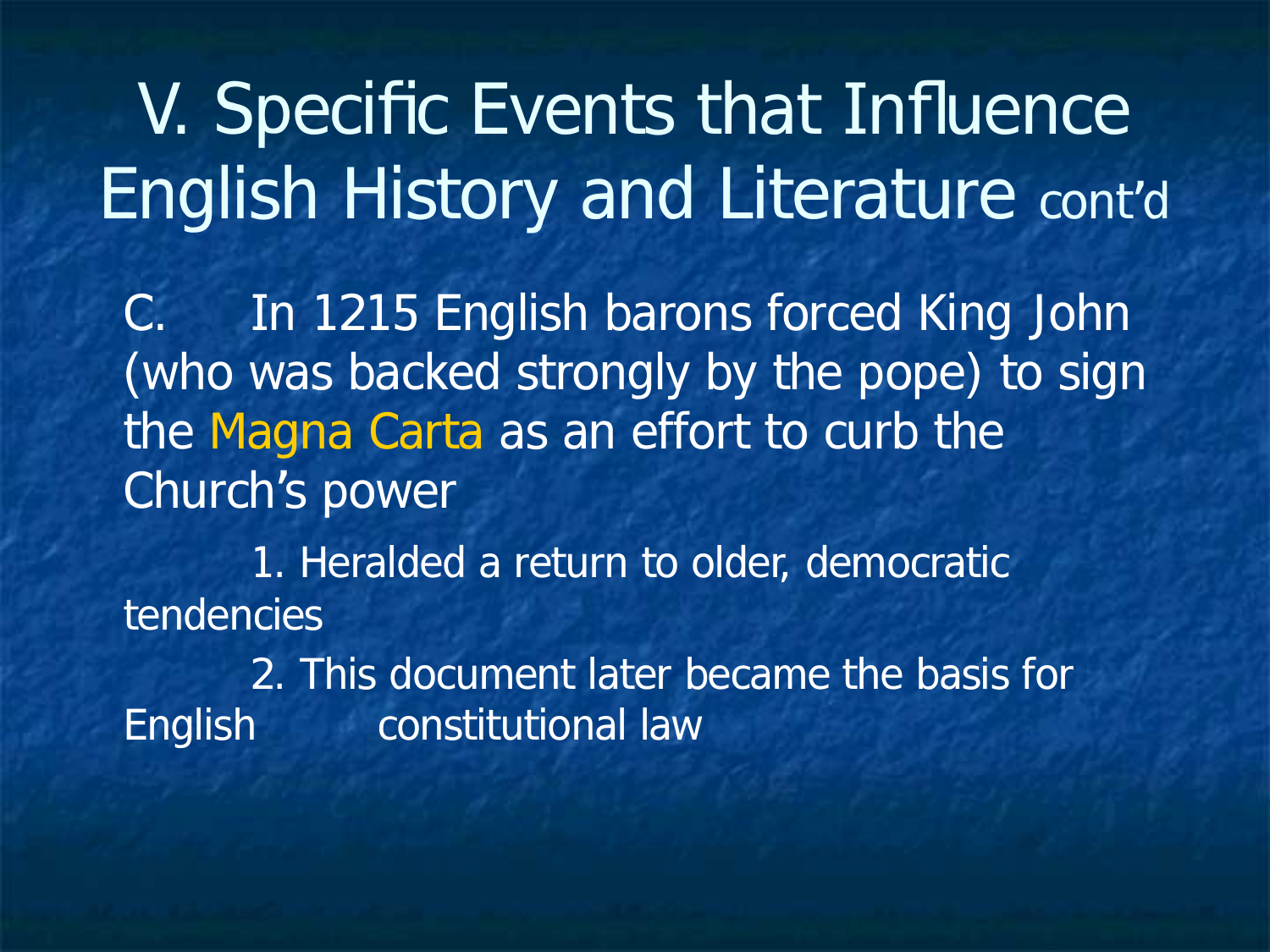

# V. Specific Events that Influence English History and Literature cont’d
	C.	In 1215 English barons forced King John (who was backed strongly by the pope) to sign the Magna Carta as an effort to curb the Church’s power
		1. Heralded a return to older, democratic tendencies
		2. This document later became the basis for English 	constitutional law